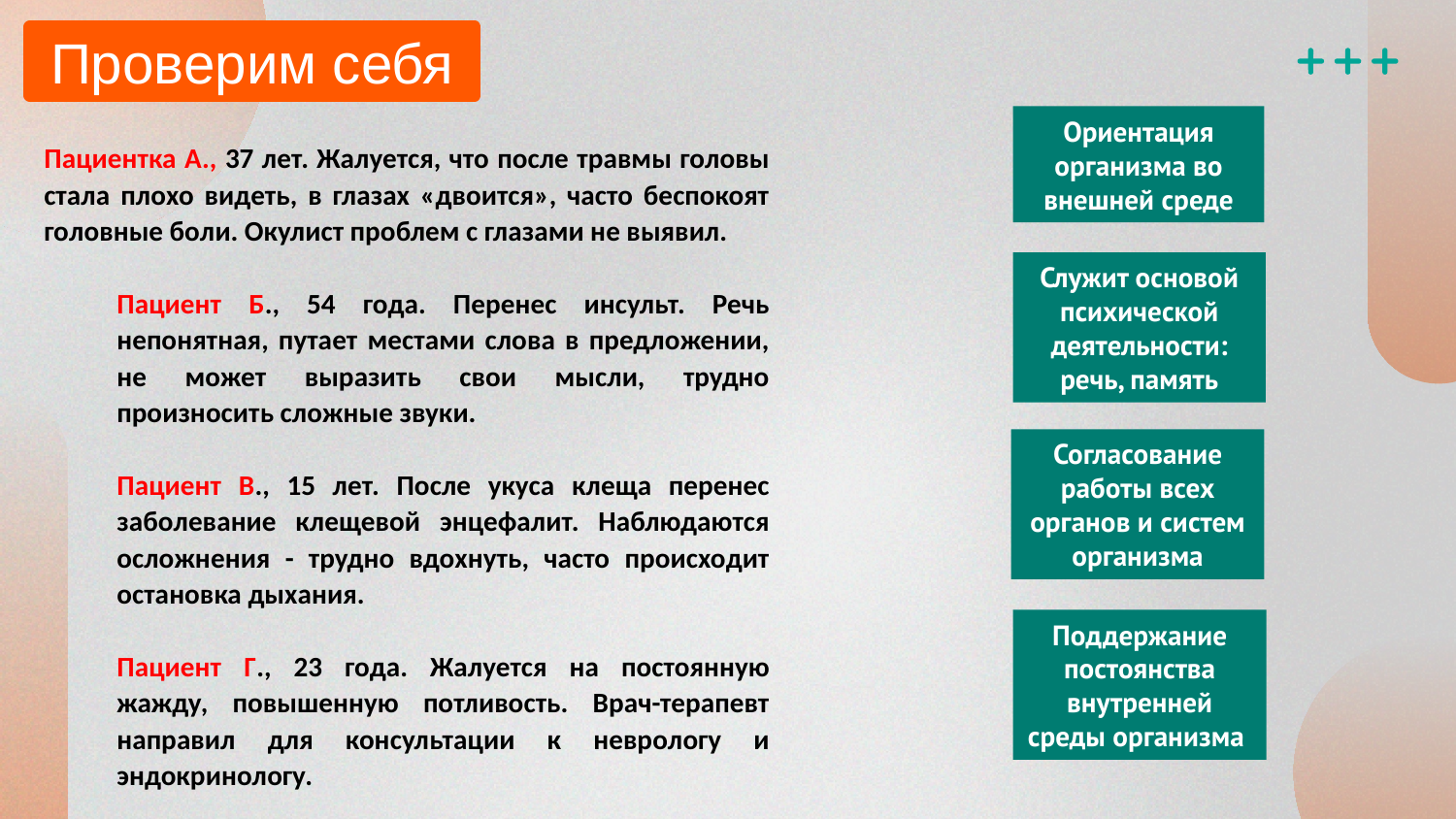

Проверим себя
Ориентация организма во внешней среде
Пациентка А., 37 лет. Жалуется, что после травмы головы стала плохо видеть, в глазах «двоится», часто беспокоят головные боли. Окулист проблем с глазами не выявил.

Пациент Б., 54 года. Перенес инсульт. Речь непонятная, путает местами слова в предложении, не может выразить свои мысли, трудно произносить сложные звуки.

Пациент В., 15 лет. После укуса клеща перенес заболевание клещевой энцефалит. Наблюдаются осложнения - трудно вдохнуть, часто происходит остановка дыхания.

Пациент Г., 23 года. Жалуется на постоянную жажду, повышенную потливость. Врач-терапевт направил для консультации к неврологу и эндокринологу.
Служит основой психической деятельности: речь, память
Согласование работы всех органов и систем организма
Поддержание постоянства внутренней среды организма